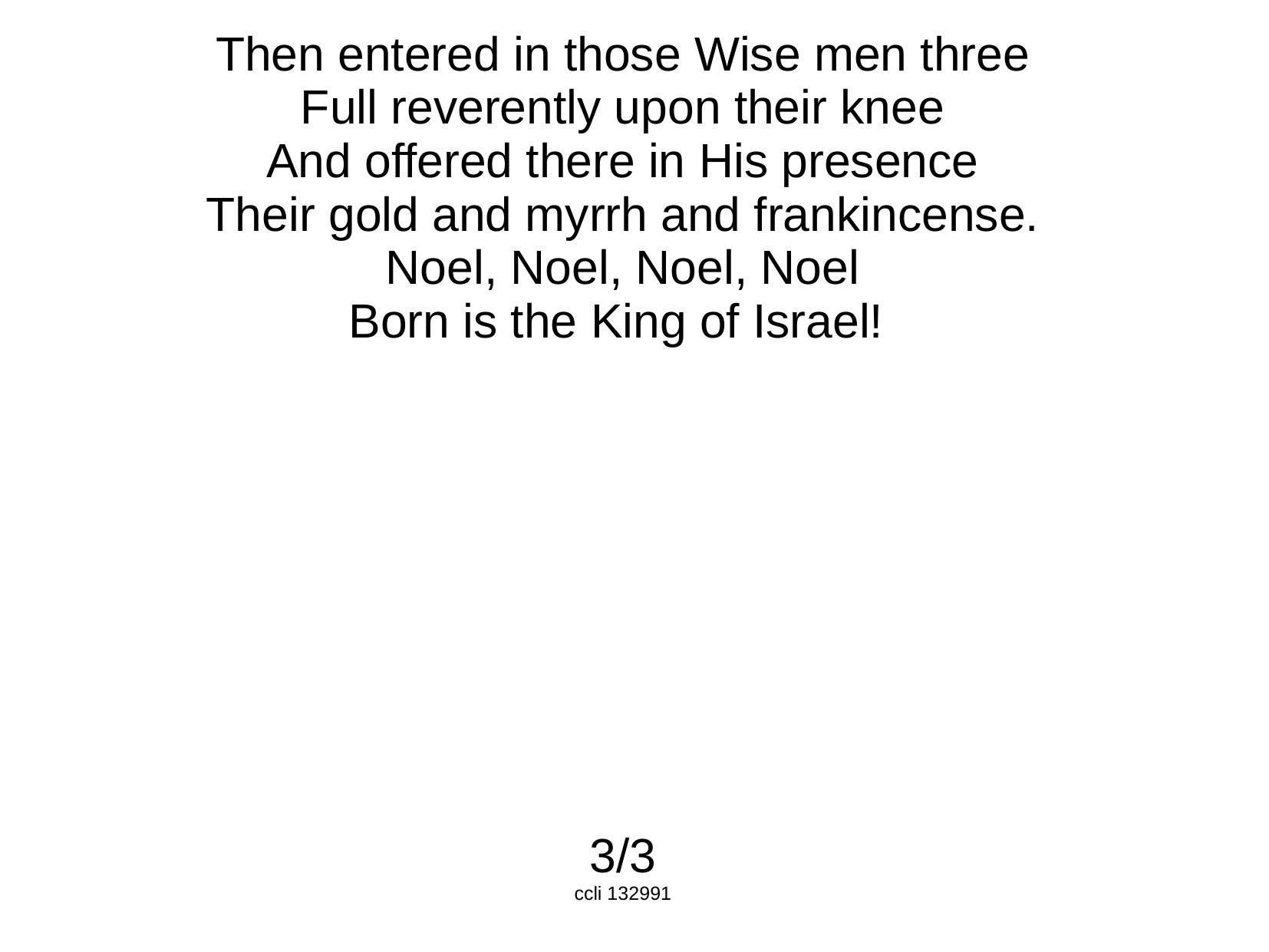

Then entered in those Wise men three
Full reverently upon their knee
And offered there in His presence
Their gold and myrrh and frankincense.
Noel, Noel, Noel, Noel
Born is the King of Israel!

3/3
ccli 132991